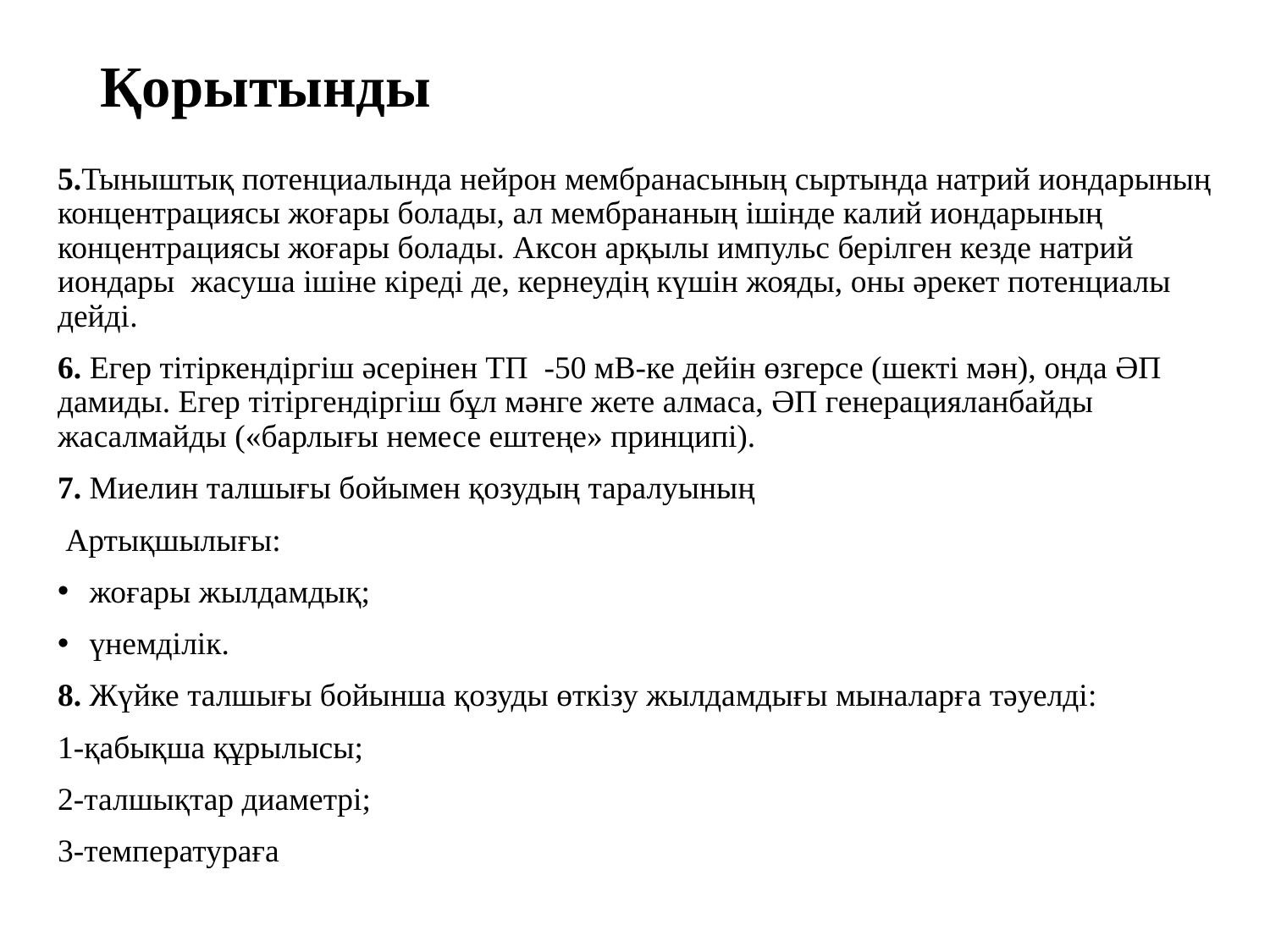

# Қорытынды
5.Тыныштық потенциалында нейрон мембранасының сыртында натрий иондарының концентрациясы жоғары болады, ал мембрананың ішінде калий иондарының концентрациясы жоғары болады. Аксон арқылы импульс берілген кезде натрий иондары  жасуша ішіне кіреді де, кернеудің күшін жояды, оны әрекет потенциалы дейді.
6. Егер тітіркендіргіш әсерінен ТП  -50 мВ-ке дейін өзгерсе (шекті мән), онда ӘП  дамиды. Егер тітіргендіргіш бұл мəнге жете алмаса, ӘП генерацияланбайды жасалмайды («барлығы немесе ештеңе» принципі).
7. Миелин талшығы бойымен қозудың таралуының
 Артықшылығы:
жоғары жылдамдық;
үнемділік.
8. Жүйке талшығы бойынша қозуды өткізу жылдамдығы мыналарға тәуелді:
1-қабықша құрылысы;
2-талшықтар диаметрі;
3-температураға